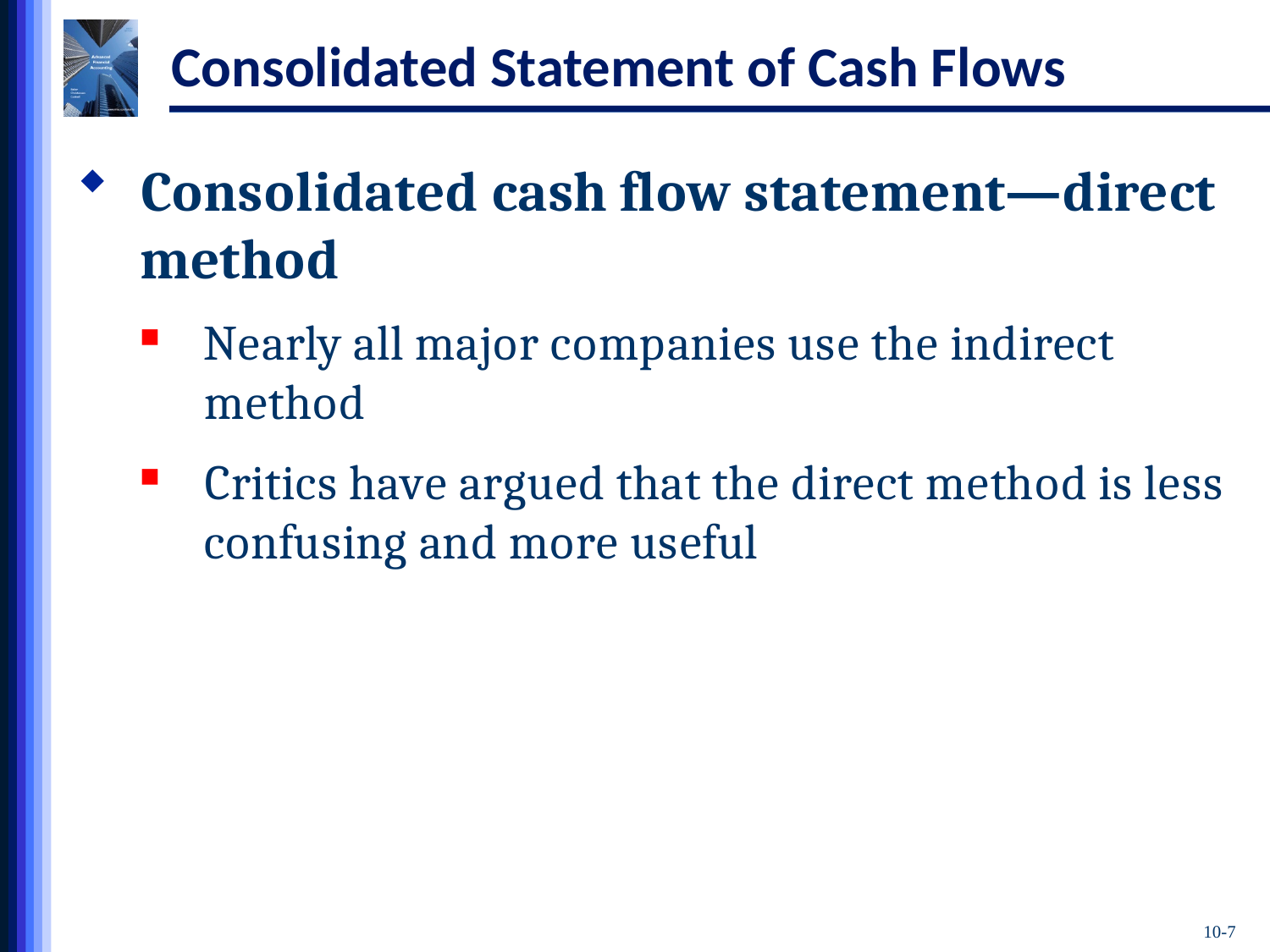

# Consolidated Statement of Cash Flows
Consolidated cash flow statement—direct method
Nearly all major companies use the indirect method
Critics have argued that the direct method is less confusing and more useful
10-7